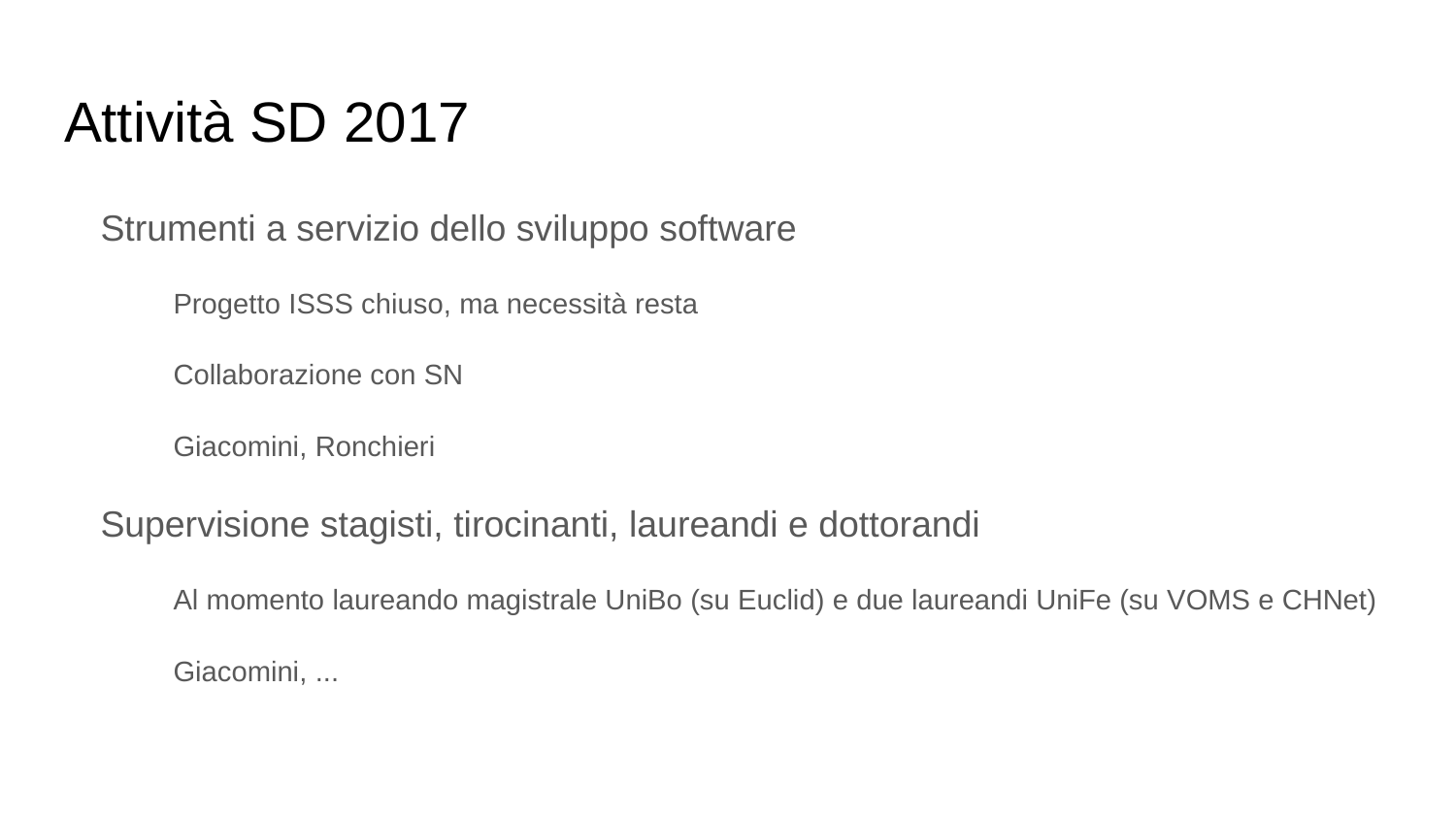

# Attività SD 2017
Strumenti a servizio dello sviluppo software
Progetto ISSS chiuso, ma necessità resta
Collaborazione con SN
Giacomini, Ronchieri
Supervisione stagisti, tirocinanti, laureandi e dottorandi
Al momento laureando magistrale UniBo (su Euclid) e due laureandi UniFe (su VOMS e CHNet)
Giacomini, ...